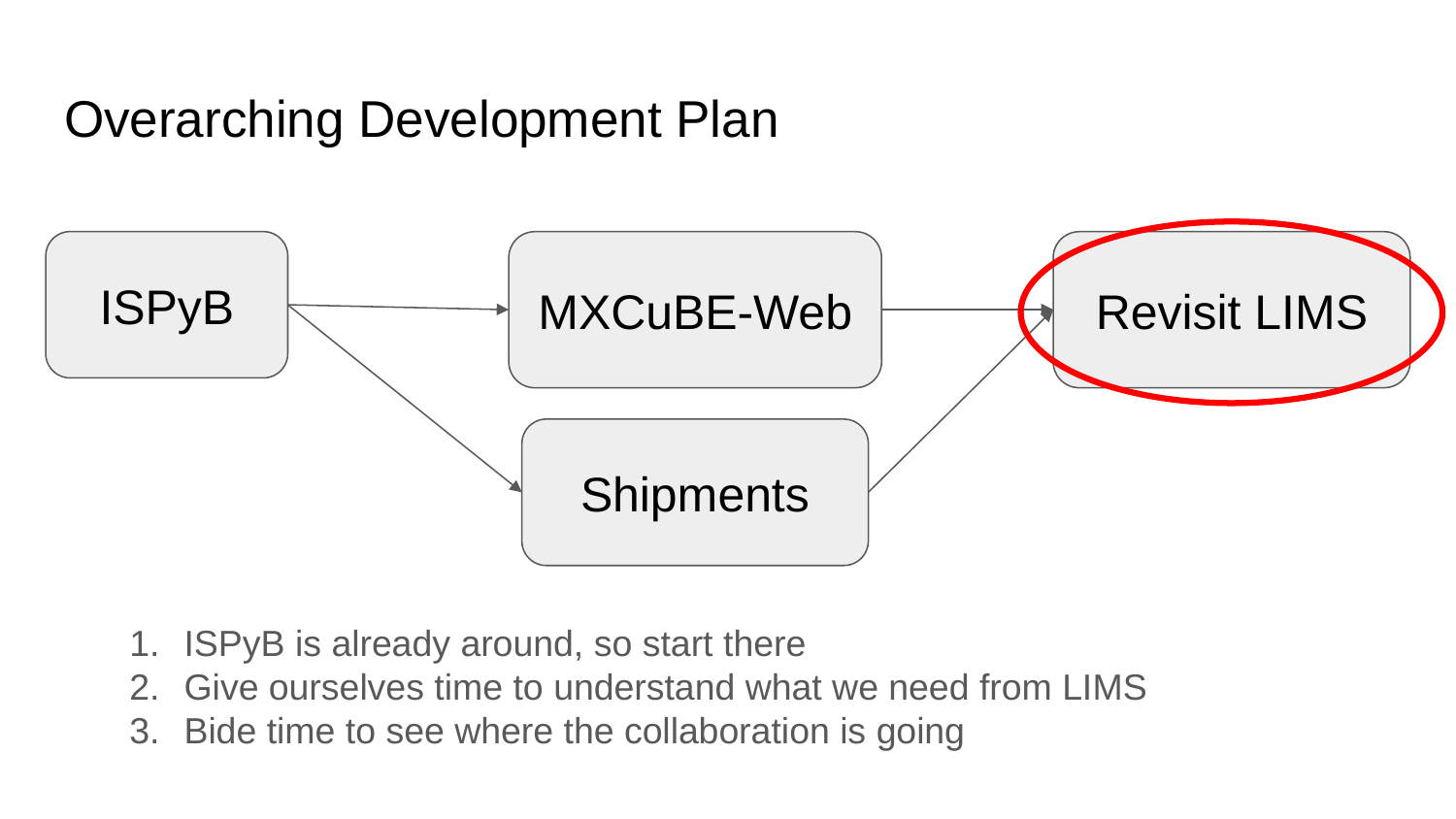

# Overarching Development Plan

ISPyB
MXCuBE-Web
Revisit LIMS
Shipments
ISPyB is already around, so start there
Give ourselves time to understand what we need from LIMS
Bide time to see where the collaboration is going